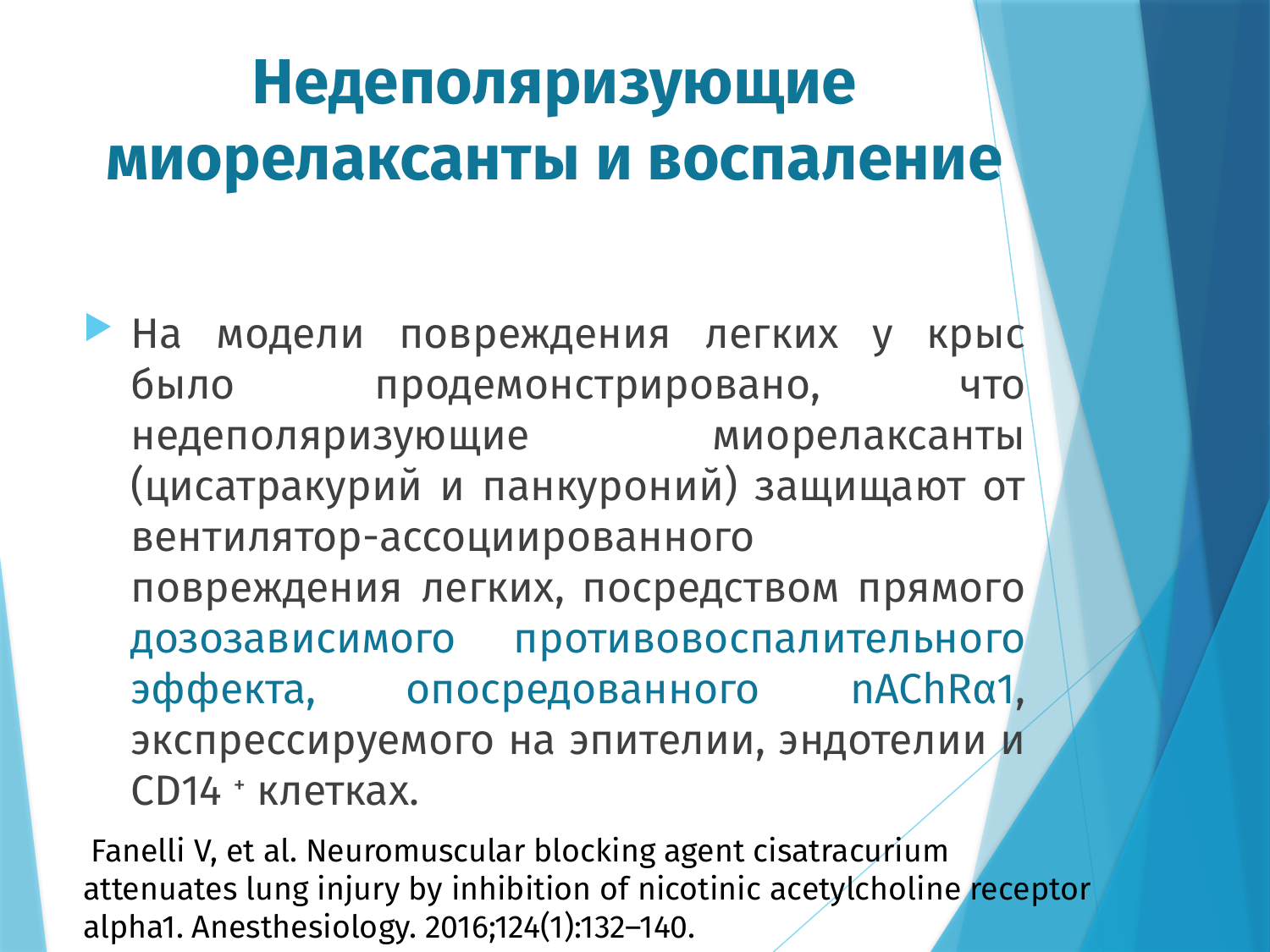

# Недеполяризующие миорелаксанты и воспаление
На модели повреждения легких у крыс было продемонстрировано, что недеполяризующие миорелаксанты (цисатракурий и панкуроний) защищают от вентилятор-ассоциированного повреждения легких, посредством прямого дозозависимого противовоспалительного эффекта, опосредованного nAChRα1, экспрессируемого на эпителии, эндотелии и CD14 + клетках.
 Fanelli V, et al. Neuromuscular blocking agent cisatracurium attenuates lung injury by inhibition of nicotinic acetylcholine receptor alpha1. Anesthesiology. 2016;124(1):132–140.